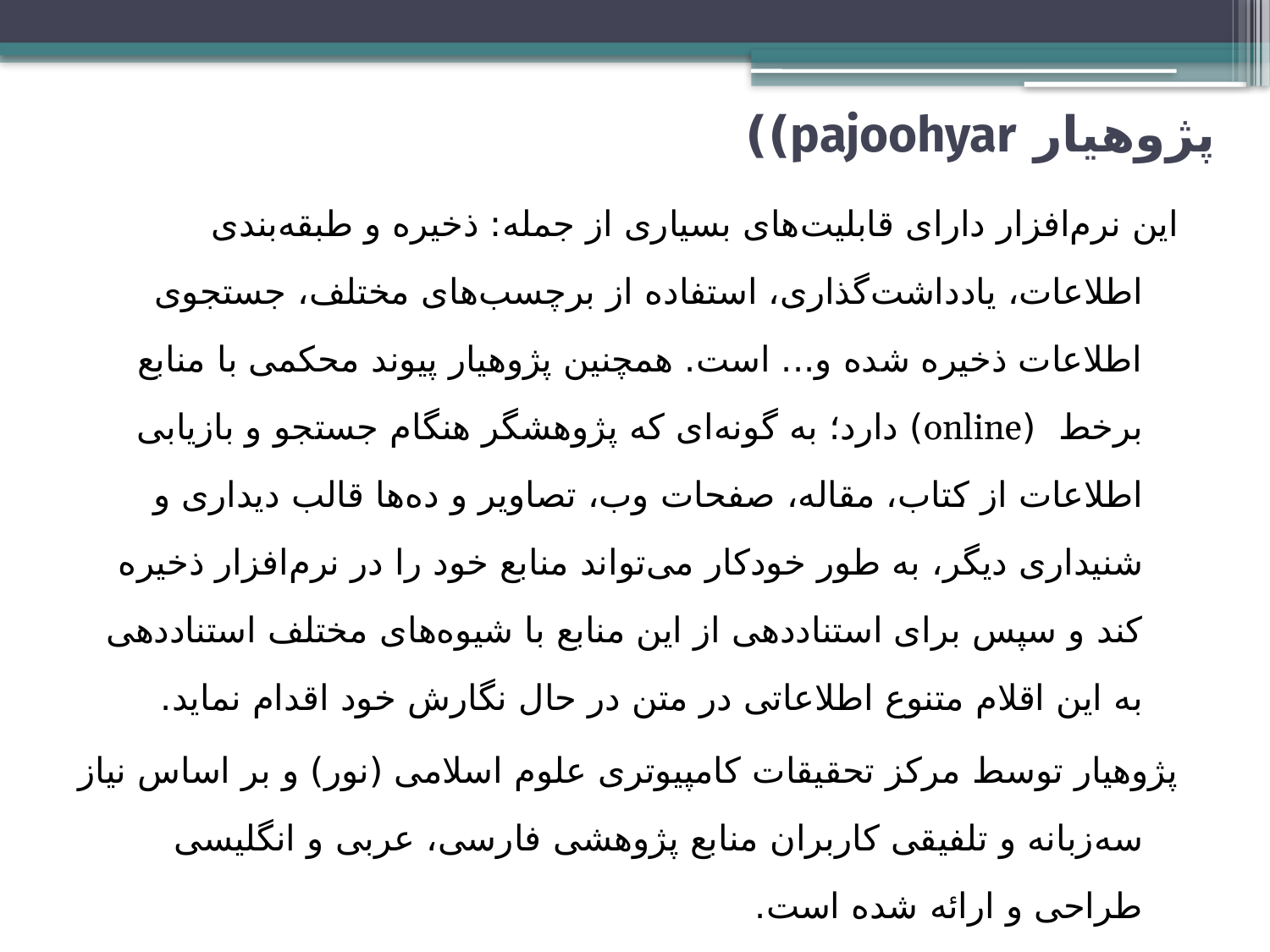

# پژوهیار pajoohyar))
این نرم‌افزار دارای قابلیت‌های بسیاری از جمله: ذخیره و طبقه‌بندی اطلاعات، یادداشت‌گذاری، استفاده از برچسب‌های مختلف، جستجوی اطلاعات ذخیره شده و... است. همچنین پژوهیار پیوند محکمی با منابع برخط  (online) دارد؛ به گونه‌ای که پژوهشگر هنگام جستجو و بازیابی اطلاعات از کتاب، مقاله، صفحات وب، تصاویر و ده‌ها قالب دیداری و شنیداری دیگر، به طور خودکار می‌تواند منابع خود را در نرم‌افزار ذخیره کند و سپس برای استناددهی از این منابع با شیوه‌های مختلف استناددهی به این اقلام متنوع اطلاعاتی در متن در حال نگارش خود اقدام نماید.
پژوهیار توسط مرکز تحقیقات کامپیوتری علوم اسلامی (نور) و بر اساس نیاز سه‌زبانه و تلفیقی کاربران منابع پژوهشی فارسی، عربی و انگلیسی طراحی و ارائه شده است.
همان طور که اشاره شد، یکی از ویژگی‌های نرم‌افزارهای استناددهی این است که برخی از پایگاه‌های داده می‌توانند به صورت مستقیم از داخل نرم‌افزارها مورد جستجو قرار گیرند. در این مورد، نرم‌افزار استناددهی پژوهیار پایگاه‌های زیر را پشتیبانی می‌کند: